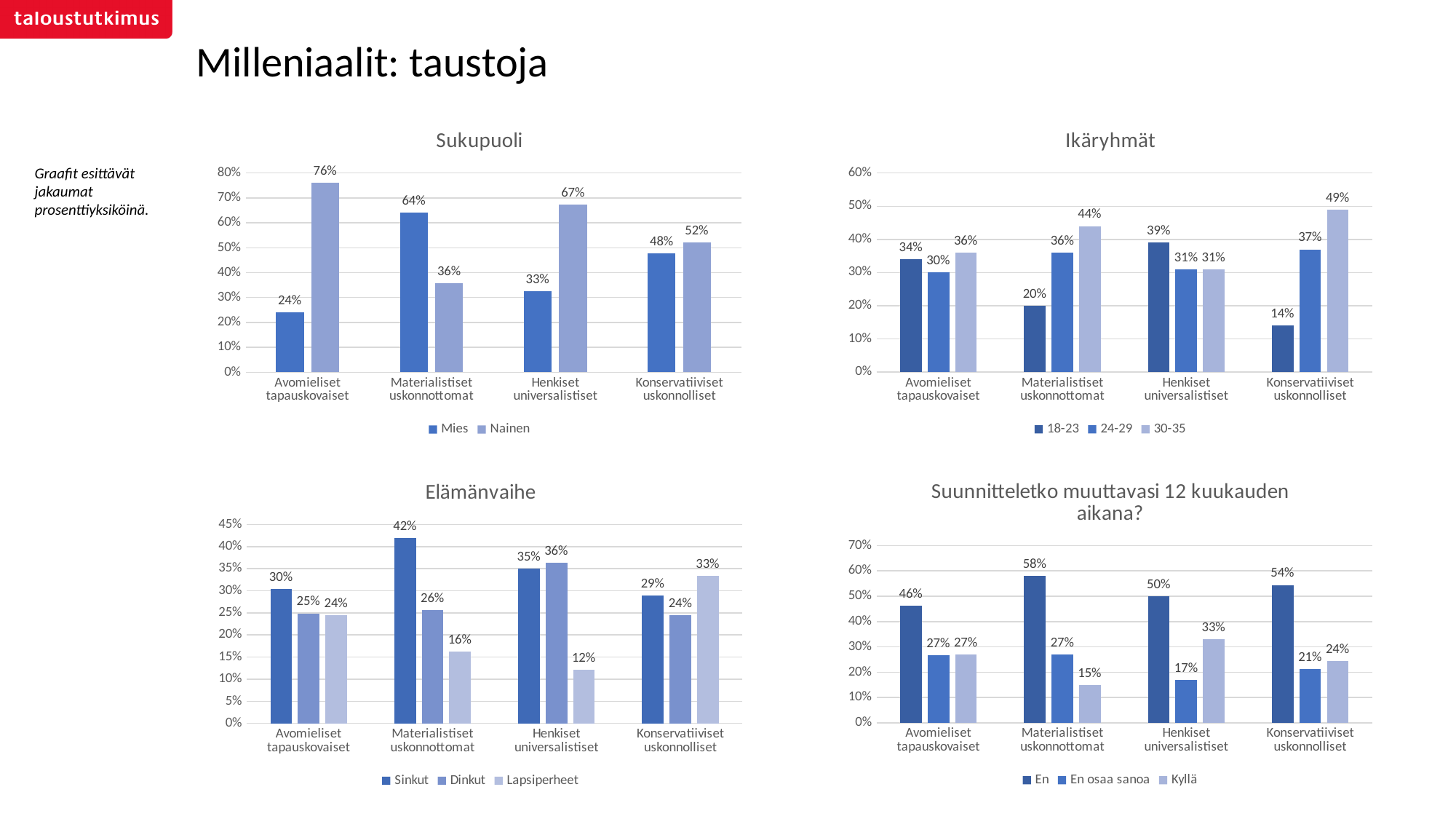

Milleniaalit: taustoja

### Chart: Sukupuoli

| Category | Mies | Nainen |
|---|---|---|
| Avomieliset tapauskovaiset | 0.24034334763948498 | 0.759656652360515 |
| Materialistiset uskonnottomat | 0.6418918918918919 | 0.3581081081081081 |
| Henkiset universalistiset | 0.32524271844660196 | 0.6747572815533981 |
| Konservatiiviset uskonnolliset | 0.4777777777777778 | 0.5222222222222223 |

### Chart: Ikäryhmät

| Category | 18-23 | 24-29 | 30-35 |
|---|---|---|---|
| Avomieliset tapauskovaiset | 0.34 | 0.3 | 0.36 |
| Materialistiset uskonnottomat | 0.2 | 0.36 | 0.44 |
| Henkiset universalistiset | 0.39 | 0.31 | 0.31 |
| Konservatiiviset uskonnolliset | 0.14 | 0.37 | 0.49 |
Graafit esittävät jakaumat prosenttiyksiköinä.

### Chart: Suunnitteletko muuttavasi 12 kuukauden aikana?

| Category | En | En osaa sanoa | Kyllä |
|---|---|---|---|
| Avomieliset tapauskovaiset | 0.463519313304721 | 0.26609442060085836 | 0.2703862660944206 |
| Materialistiset uskonnottomat | 0.581081081081081 | 0.2702702702702703 | 0.14864864864864866 |
| Henkiset universalistiset | 0.5 | 0.16990291262135923 | 0.3300970873786408 |
| Konservatiiviset uskonnolliset | 0.5444444444444444 | 0.2111111111111111 | 0.24444444444444444 |

### Chart: Elämänvaihe

| Category | Sinkut | Dinkut | Lapsiperheet |
|---|---|---|---|
| Avomieliset tapauskovaiset | 0.30472103004291845 | 0.24892703862660945 | 0.2446351931330472 |
| Materialistiset uskonnottomat | 0.4189189189189189 | 0.25675675675675674 | 0.16216216216216217 |
| Henkiset universalistiset | 0.34951456310679613 | 0.3640776699029126 | 0.12135922330097088 |
| Konservatiiviset uskonnolliset | 0.28888888888888886 | 0.24444444444444444 | 0.3333333333333333 |